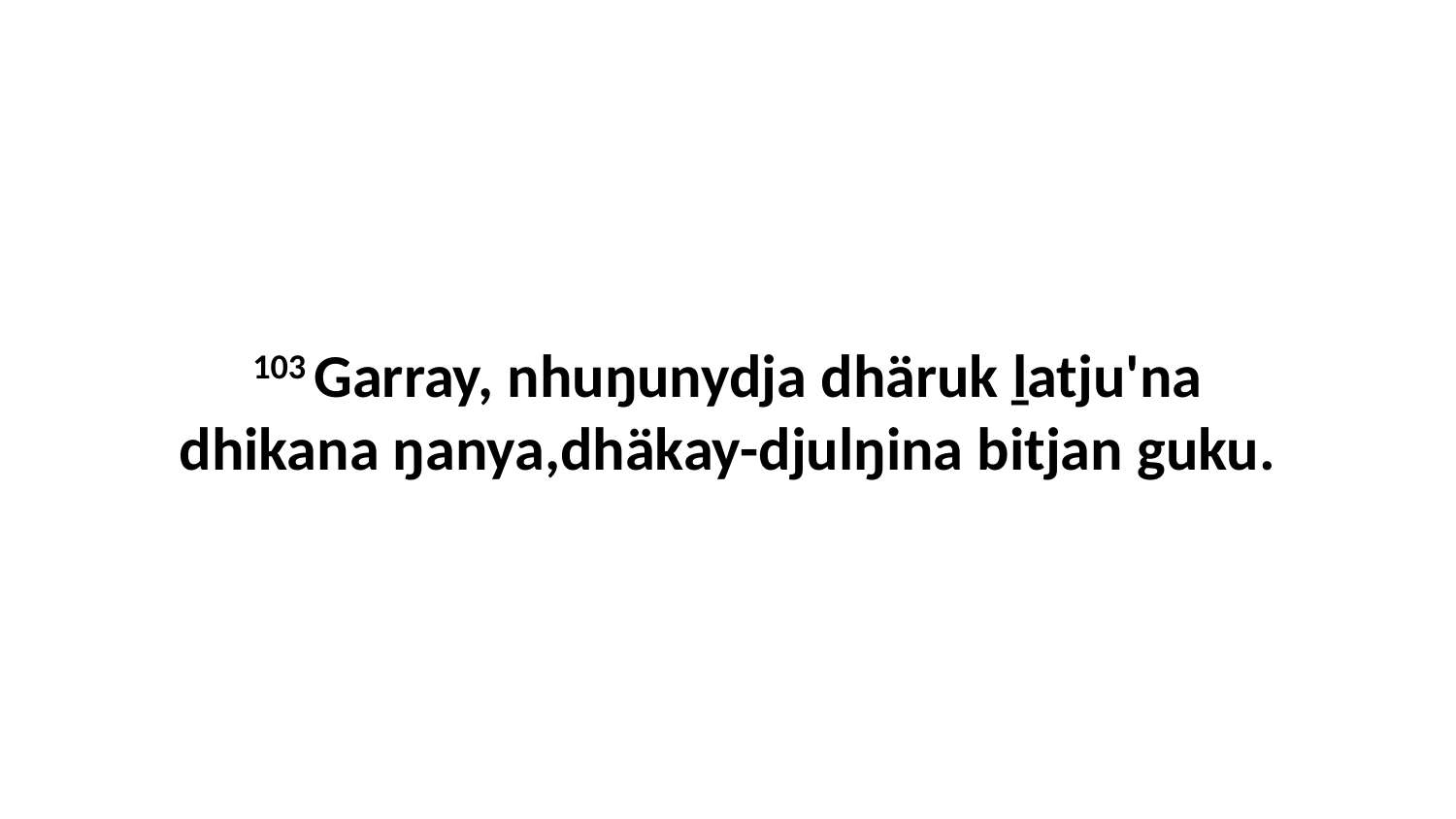

103 Garray, nhuŋunydja dhäruk ḻatju'na dhikana ŋanya,dhäkay-djulŋina bitjan guku.